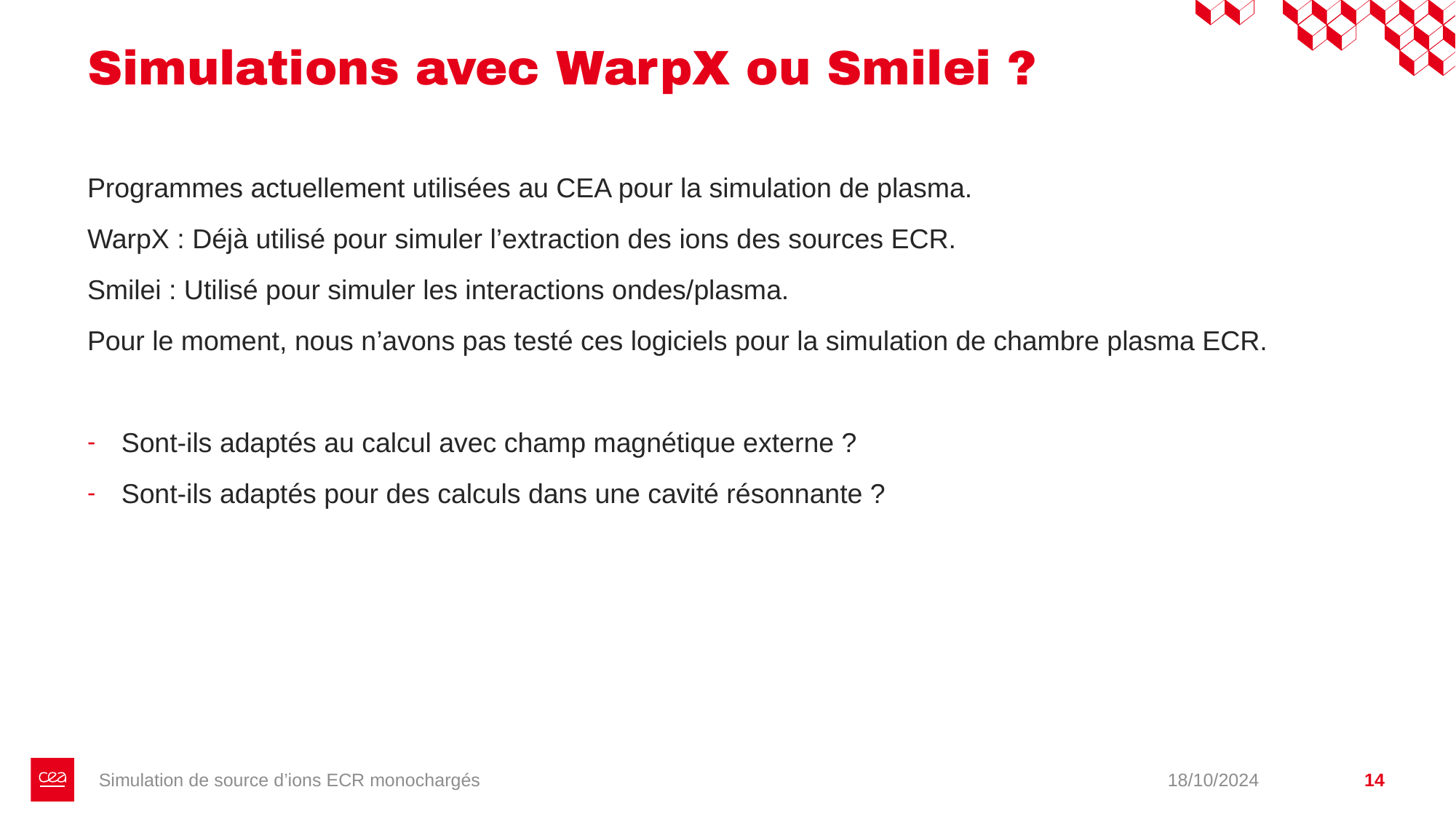

# Simulations avec WarpX ou Smilei ?
Programmes actuellement utilisées au CEA pour la simulation de plasma.
WarpX : Déjà utilisé pour simuler l’extraction des ions des sources ECR.
Smilei : Utilisé pour simuler les interactions ondes/plasma.
Pour le moment, nous n’avons pas testé ces logiciels pour la simulation de chambre plasma ECR.

Sont-ils adaptés au calcul avec champ magnétique externe ?
Sont-ils adaptés pour des calculs dans une cavité résonnante ?
Simulation de source d’ions ECR monochargés
18/10/2024
14